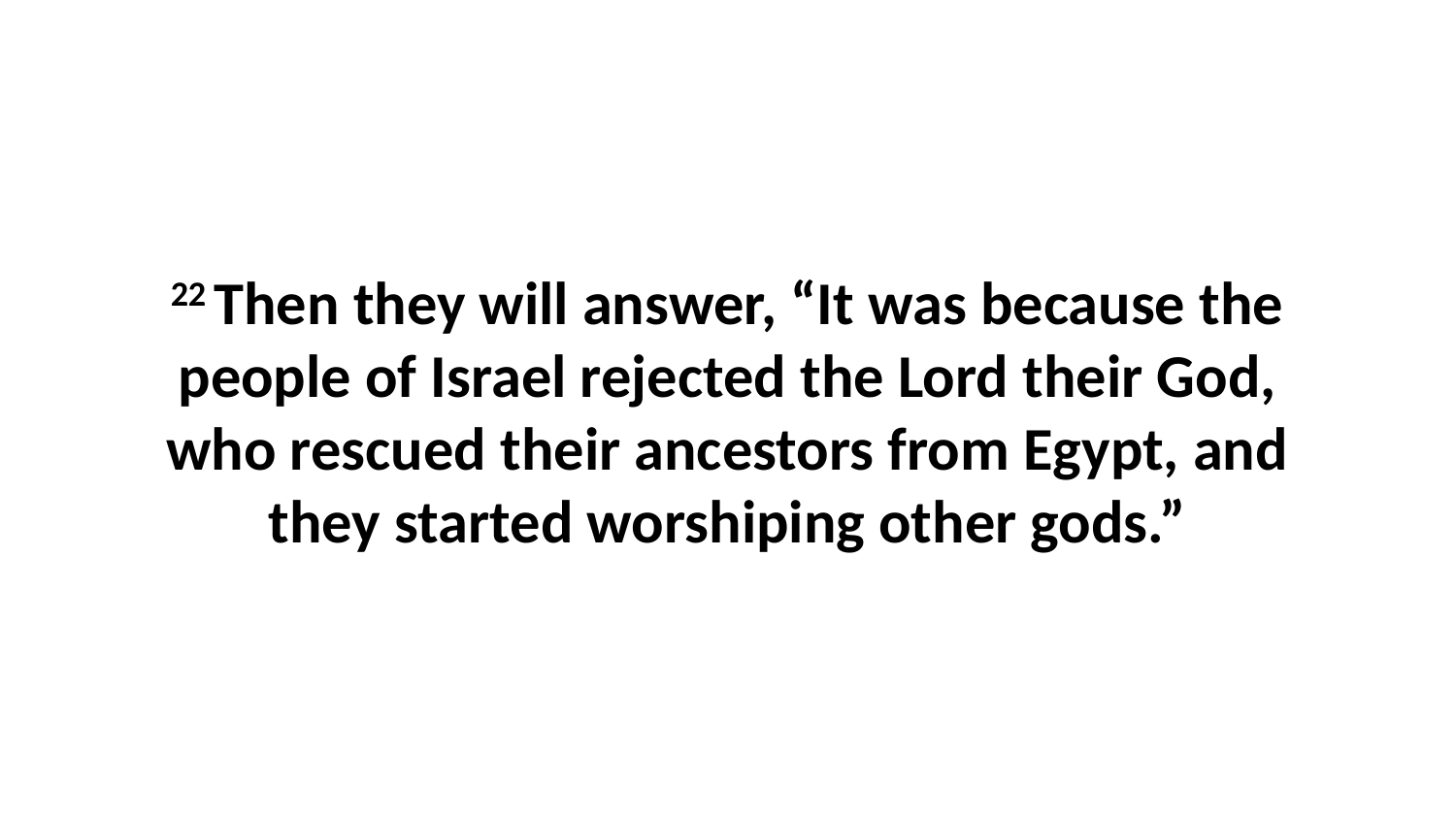

22 Then they will answer, “It was because the people of Israel rejected the Lord their God, who rescued their ancestors from Egypt, and they started worshiping other gods.”